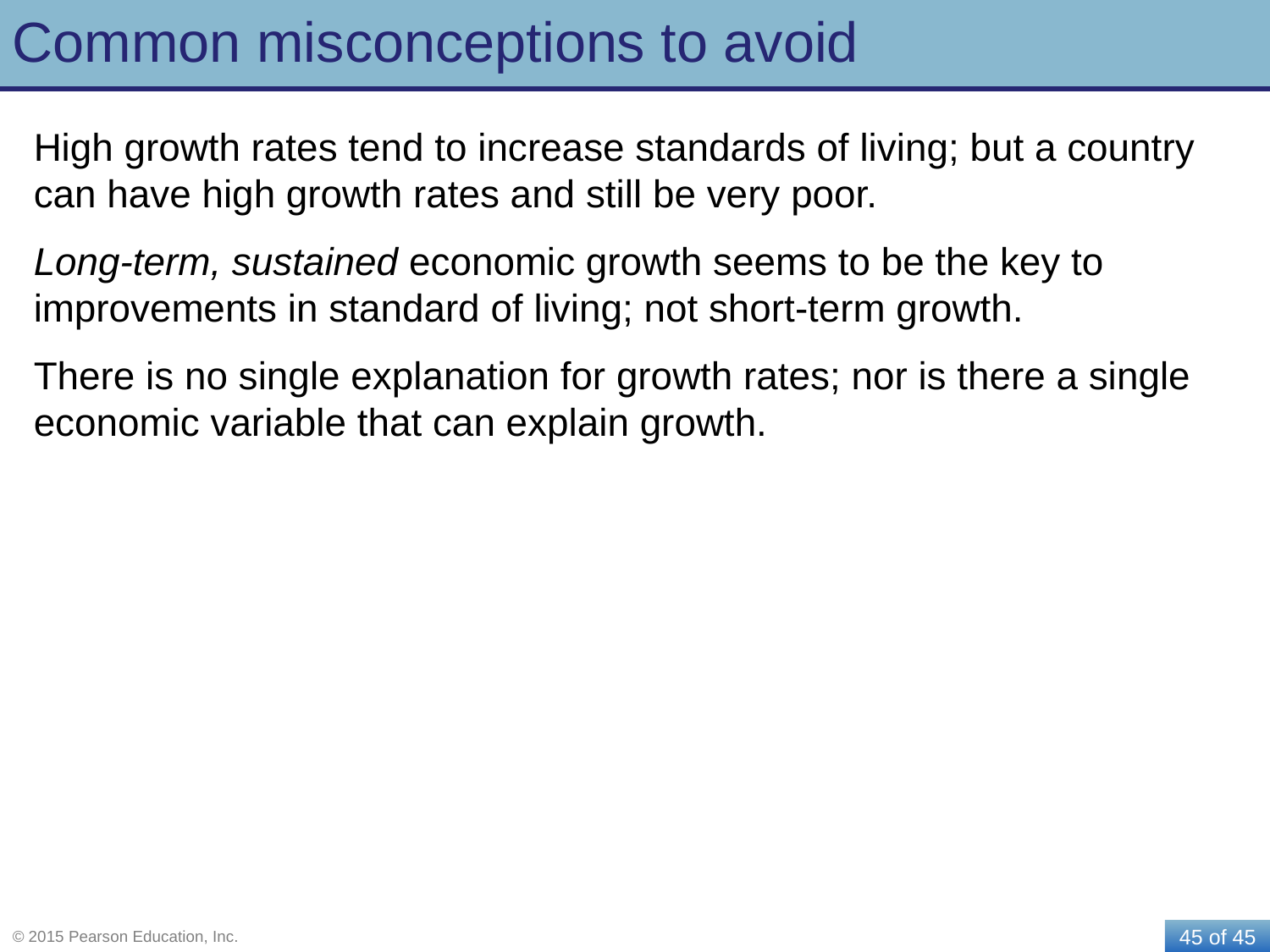

# Common misconceptions to avoid
High growth rates tend to increase standards of living; but a country can have high growth rates and still be very poor.
Long-term, sustained economic growth seems to be the key to improvements in standard of living; not short-term growth.
There is no single explanation for growth rates; nor is there a single economic variable that can explain growth.